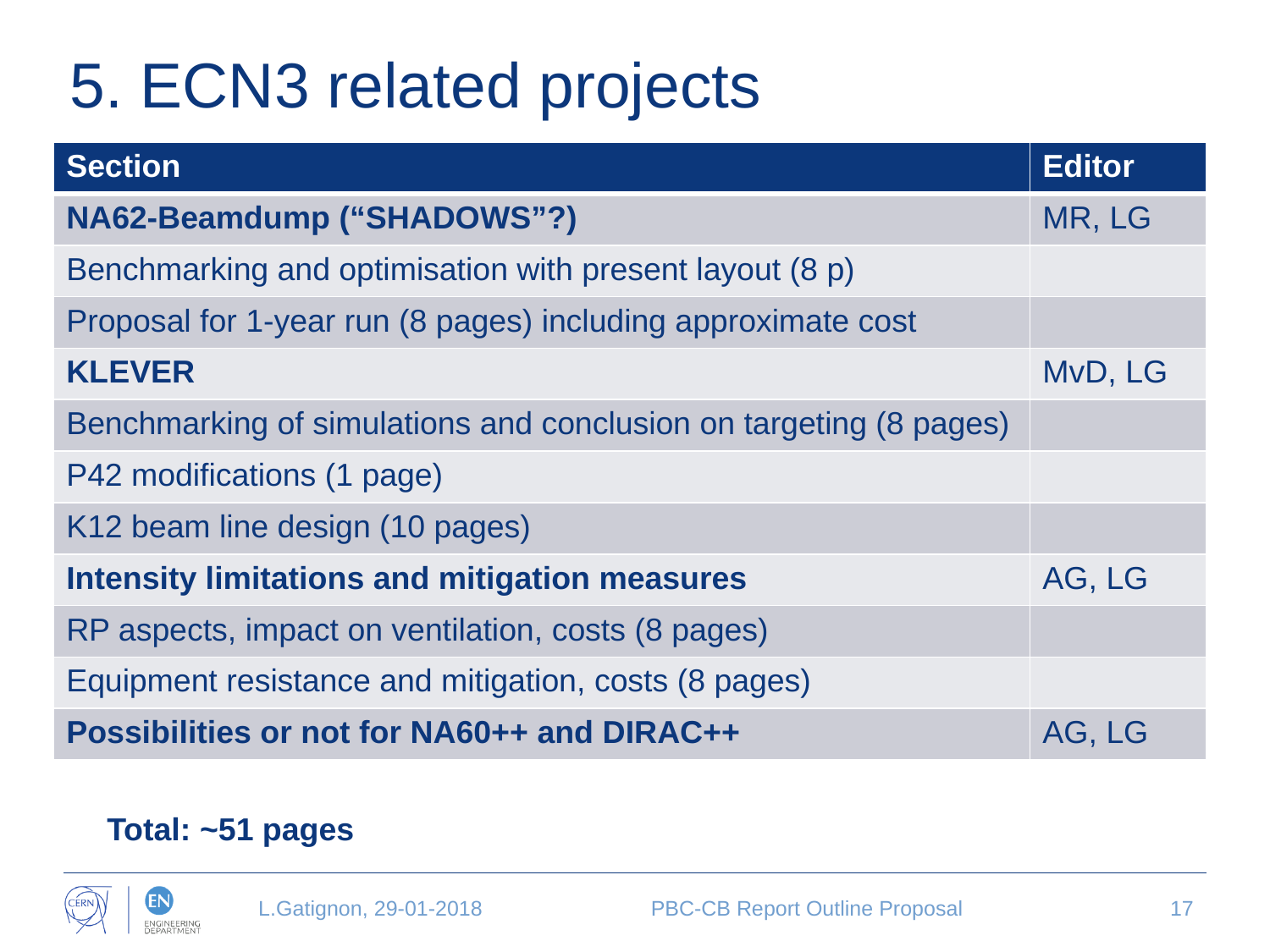

# 5. ECN3 related projects
| Section | Editor |
| --- | --- |
| NA62-Beamdump (“SHADOWS”?) | MR, LG |
| Benchmarking and optimisation with present layout (8 p) |  |
| Proposal for 1-year run (8 pages) including approximate cost |  |
| KLEVER | MvD, LG |
| Benchmarking of simulations and conclusion on targeting (8 pages) |  |
| P42 modifications (1 page) |  |
| K12 beam line design (10 pages) |  |
| Intensity limitations and mitigation measures | AG, LG |
| RP aspects, impact on ventilation, costs (8 pages) |  |
| Equipment resistance and mitigation, costs (8 pages) |  |
| Possibilities or not for NA60++ and DIRAC++ | AG, LG |
Total: ~51 pages
L.Gatignon, 29-01-2018
PBC-CB Report Outline Proposal
17